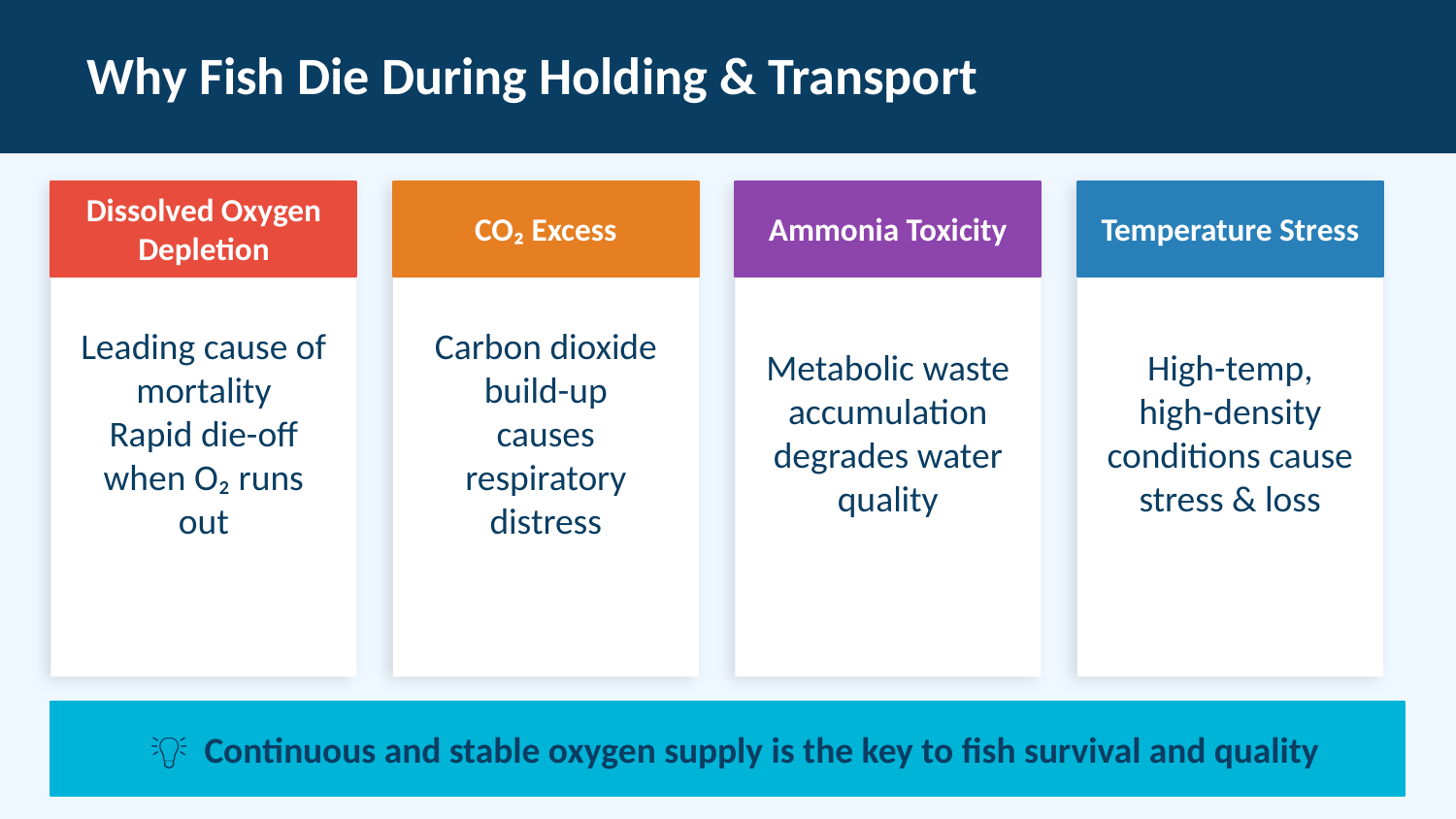

Why Fish Die During Holding & Transport

Dissolved Oxygen Depletion
CO₂ Excess
Ammonia Toxicity
Temperature Stress
Leading cause of mortality
Rapid die-off when O₂ runs out
Carbon dioxide build-up
causes respiratory distress
Metabolic waste accumulation
degrades water quality
High-temp, high-density
conditions cause stress & loss

💡  Continuous and stable oxygen supply is the key to fish survival and quality